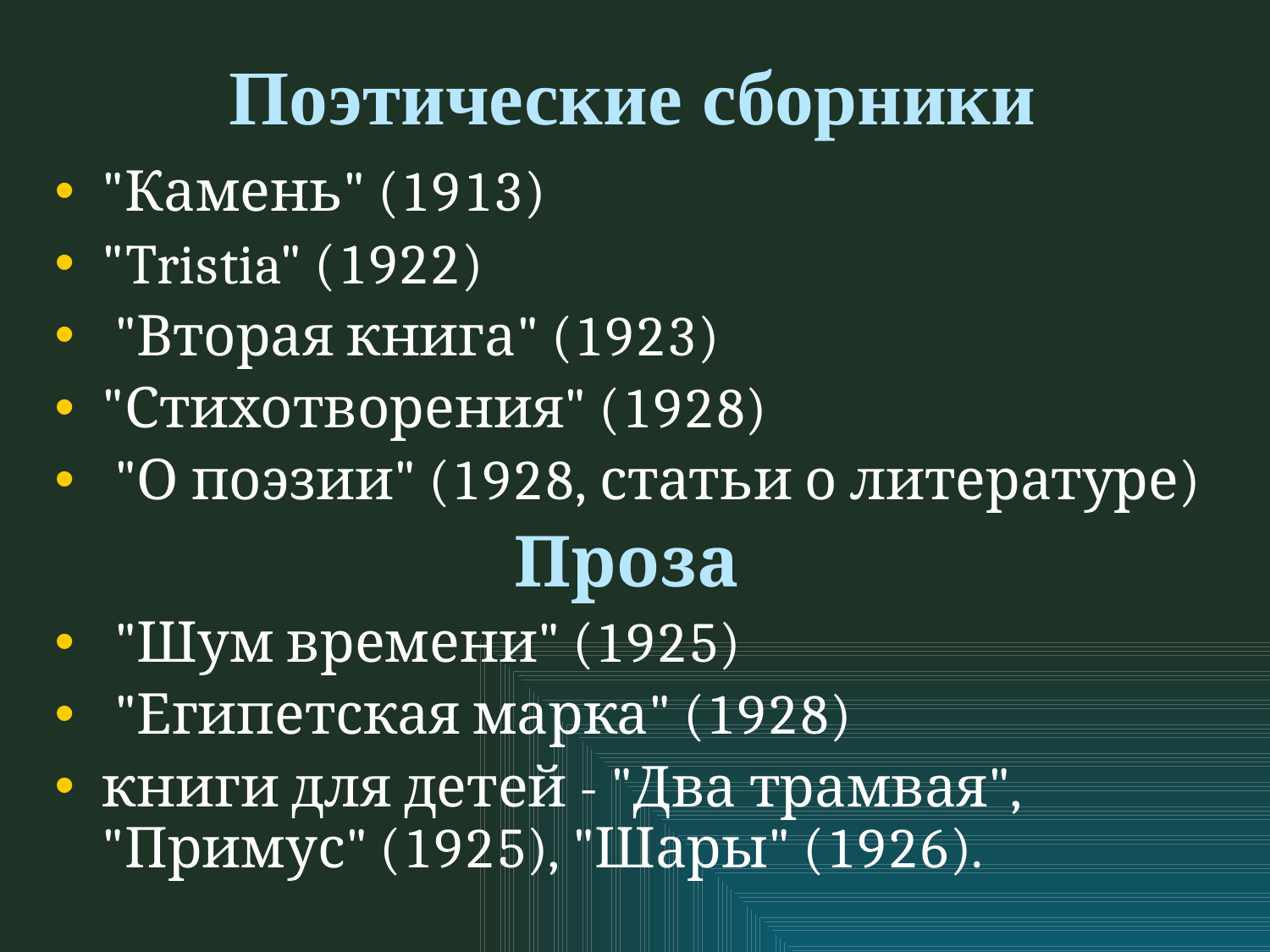

# Поэтические сборники
"Камень" (1913)
"Tristia" (1922)
 "Вторая книга" (1923)
"Стихотворения" (1928)
 "О поэзии" (1928, статьи о литературе)
Проза
 "Шум времени" (1925)
 "Египетская марка" (1928)
книги для детей - "Два трамвая", "Примус" (1925), "Шары" (1926).